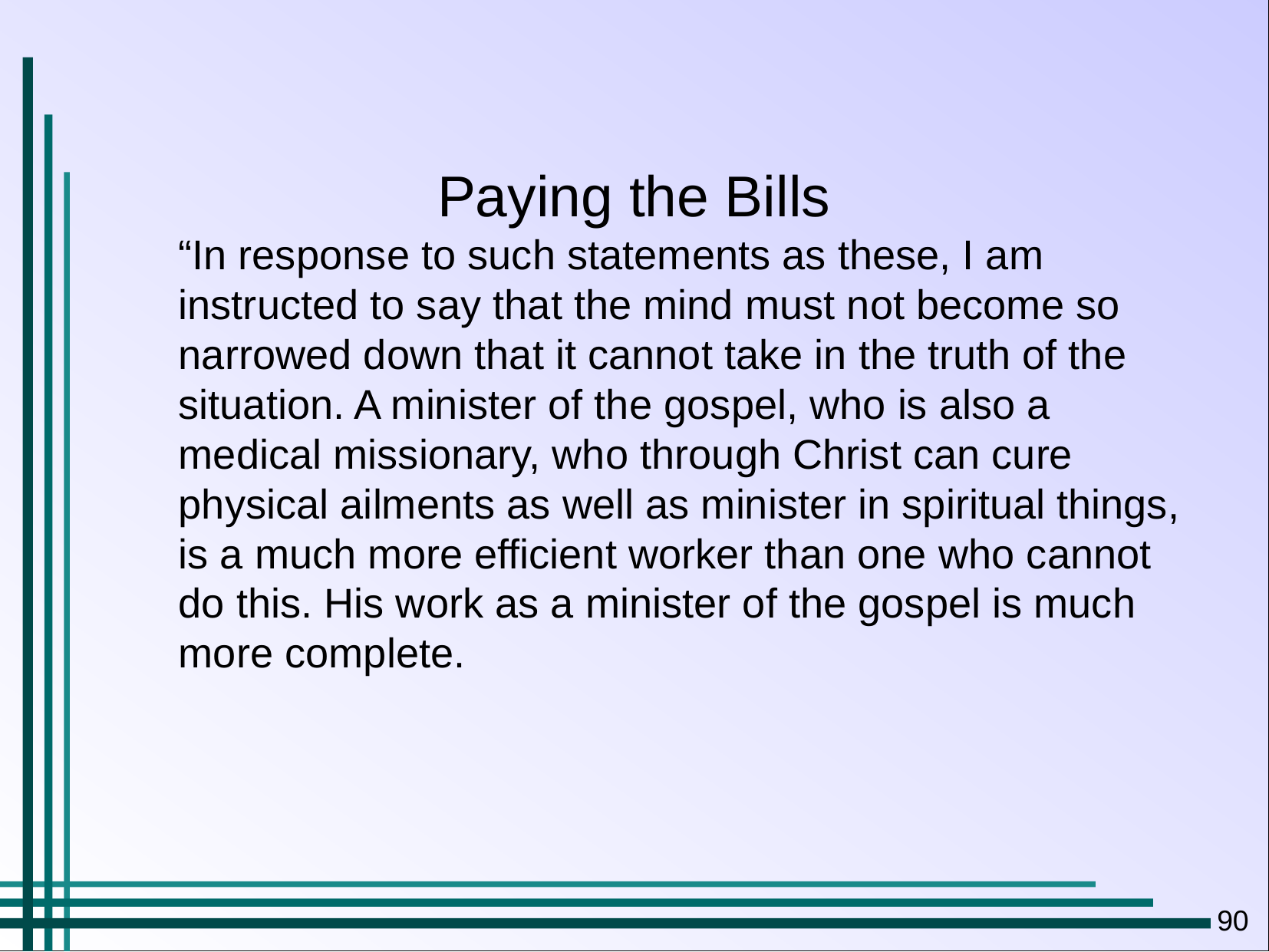

Paying the Bills
“In response to such statements as these, I am instructed to say that the mind must not become so narrowed down that it cannot take in the truth of the situation. A minister of the gospel, who is also a medical missionary, who through Christ can cure physical ailments as well as minister in spiritual things, is a much more efficient worker than one who cannot do this. His work as a minister of the gospel is much more complete.